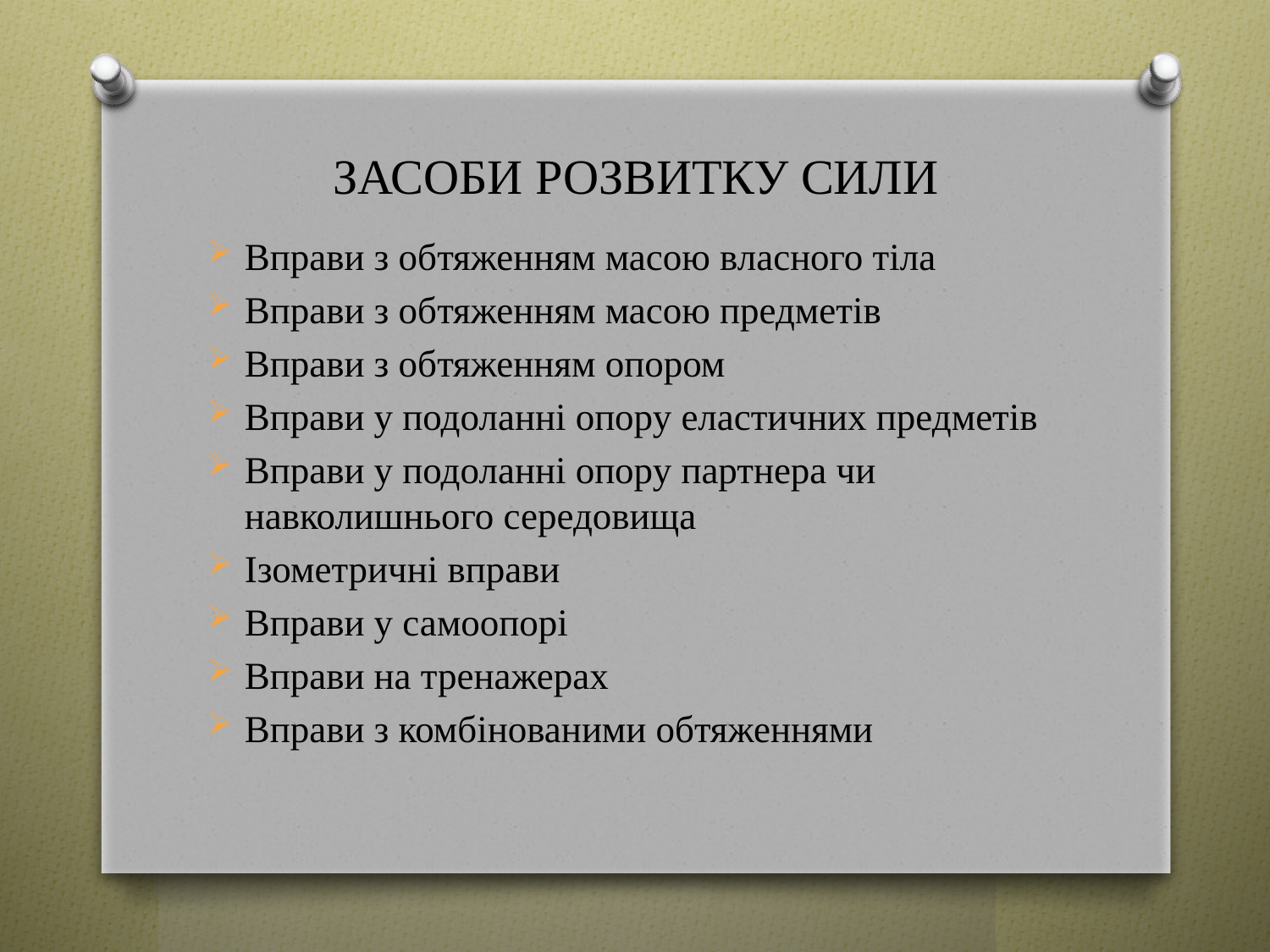

# ЗАСОБИ РОЗВИТКУ СИЛИ
Вправи з обтяженням масою власного тіла
Вправи з обтяженням масою предметів
Вправи з обтяженням опором
Вправи у подоланні опору еластичних предметів
Вправи у подоланні опору партнера чи навколишнього середовища
Ізометричні вправи
Вправи у самоопорі
Вправи на тренажерах
Вправи з комбінованими обтяженнями